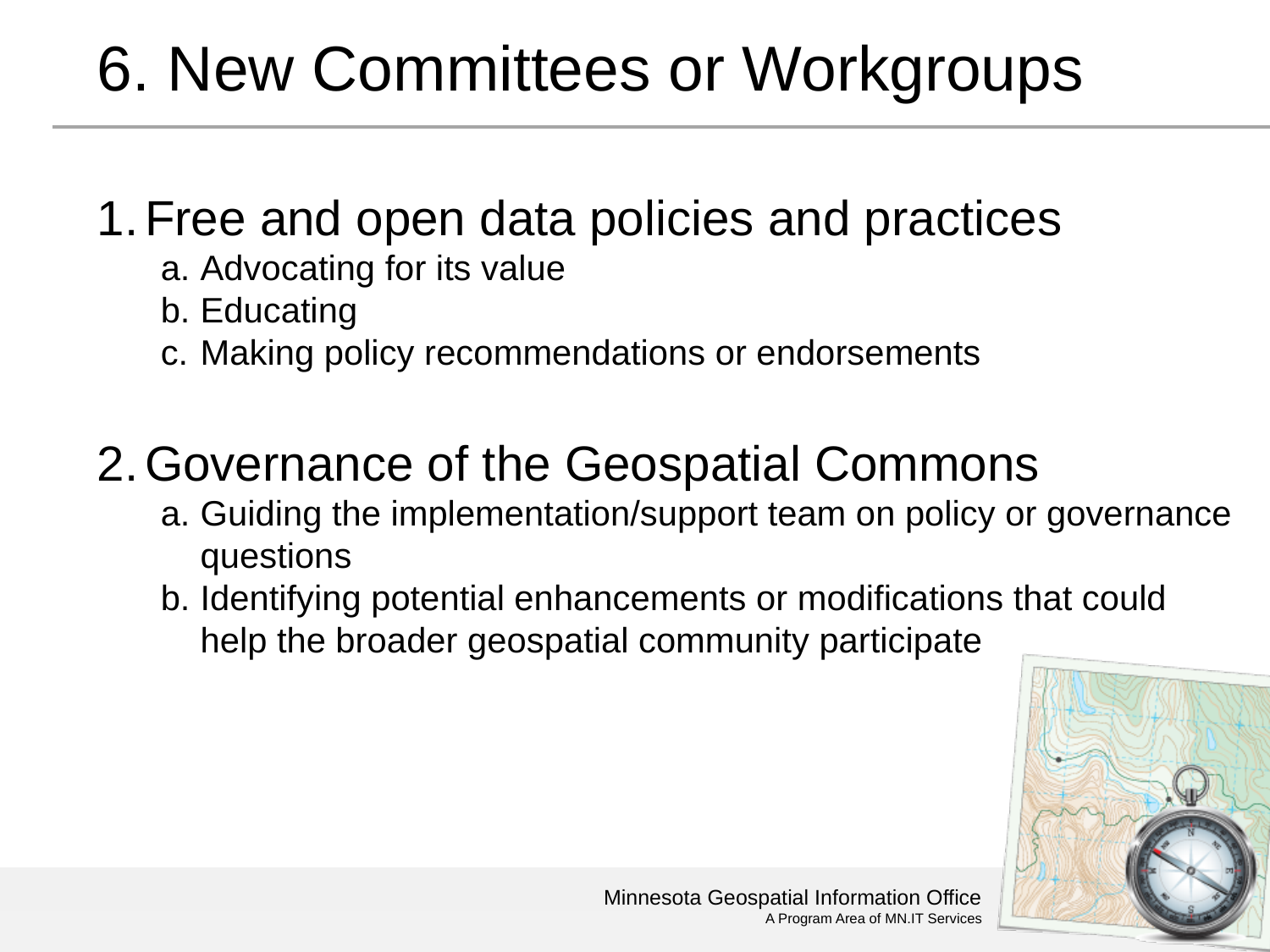

# 6. New Committees or Workgroups
Free and open data policies and practices
Advocating for its value
Educating
Making policy recommendations or endorsements

Governance of the Geospatial Commons
Guiding the implementation/support team on policy or governance questions
Identifying potential enhancements or modifications that could help the broader geospatial community participate